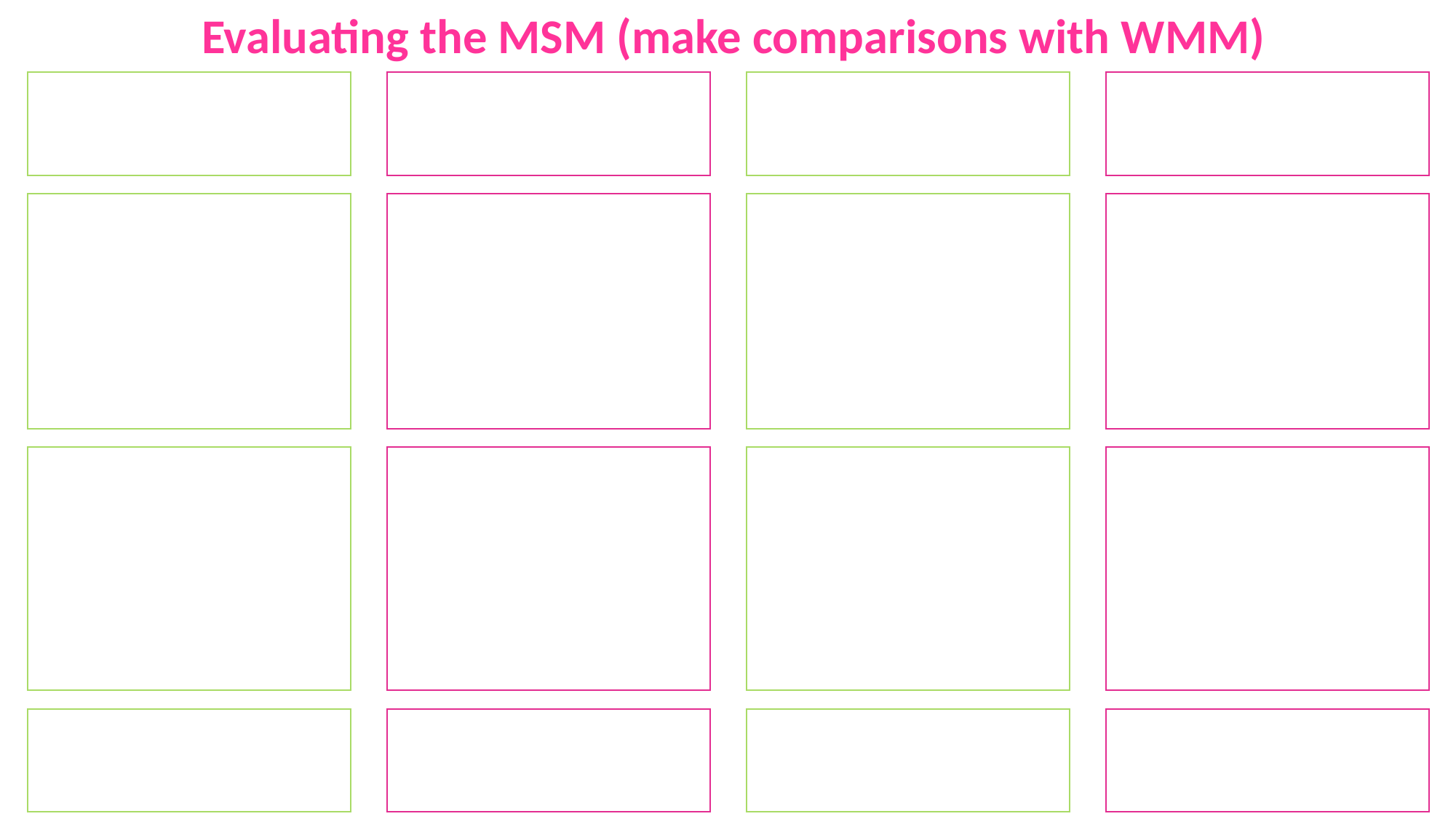

Evaluating the MSM (make comparisons with WMM)